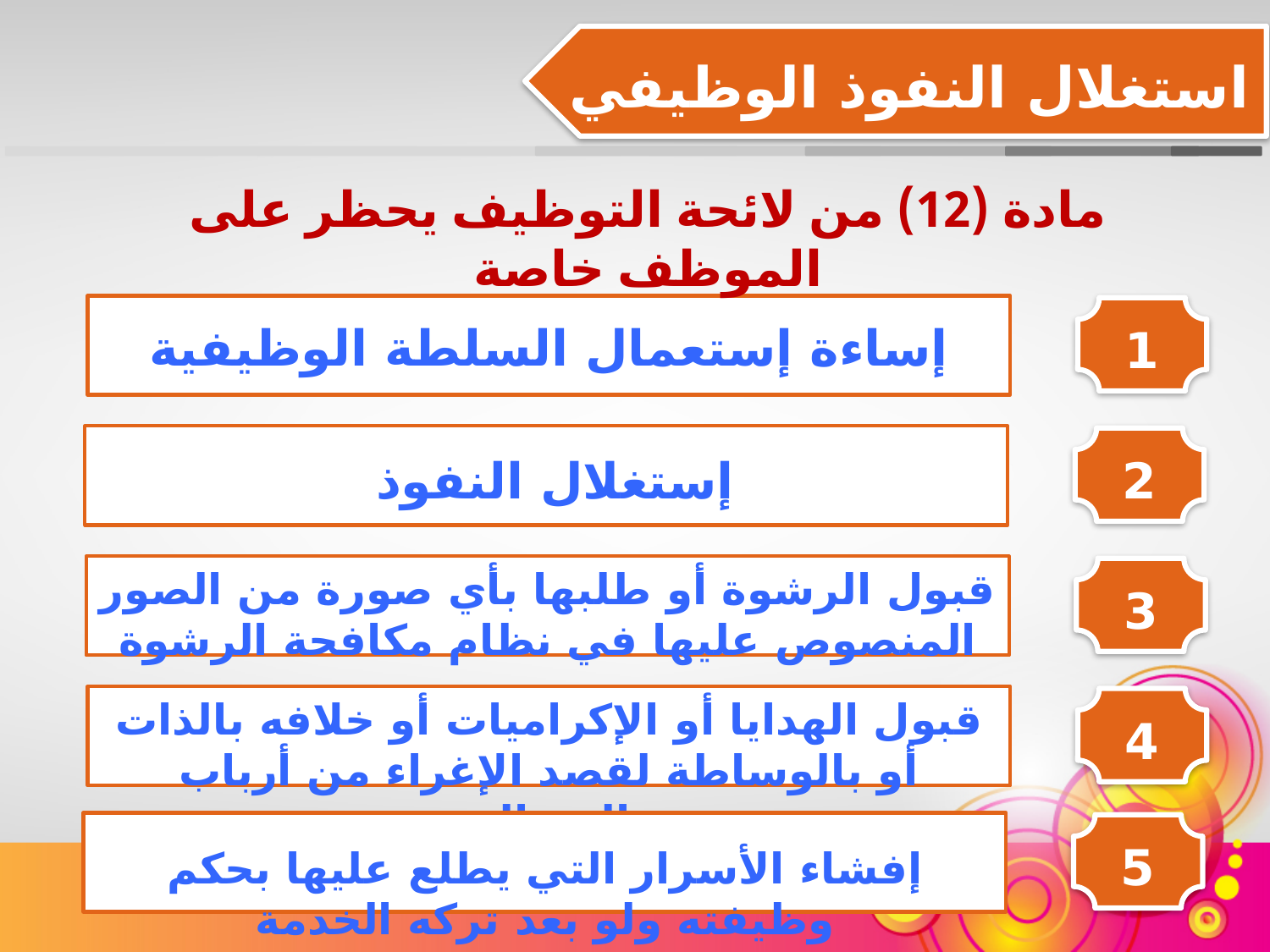

استغلال النفوذ الوظيفي
مادة (12) من لائحة التوظيف يحظر على الموظف خاصة

إساءة إستعمال السلطة الوظيفية
1

إستغلال النفوذ
2
قبول الرشوة أو طلبها بأي صورة من الصور المنصوص عليها في نظام مكافحة الرشوة
3
قبول الهدايا أو الإكراميات أو خلافه بالذات أو بالوساطة لقصد الإغراء من أرباب المصالح
4

إفشاء الأسرار التي يطلع عليها بحكم وظيفته ولو بعد تركه الخدمة
5